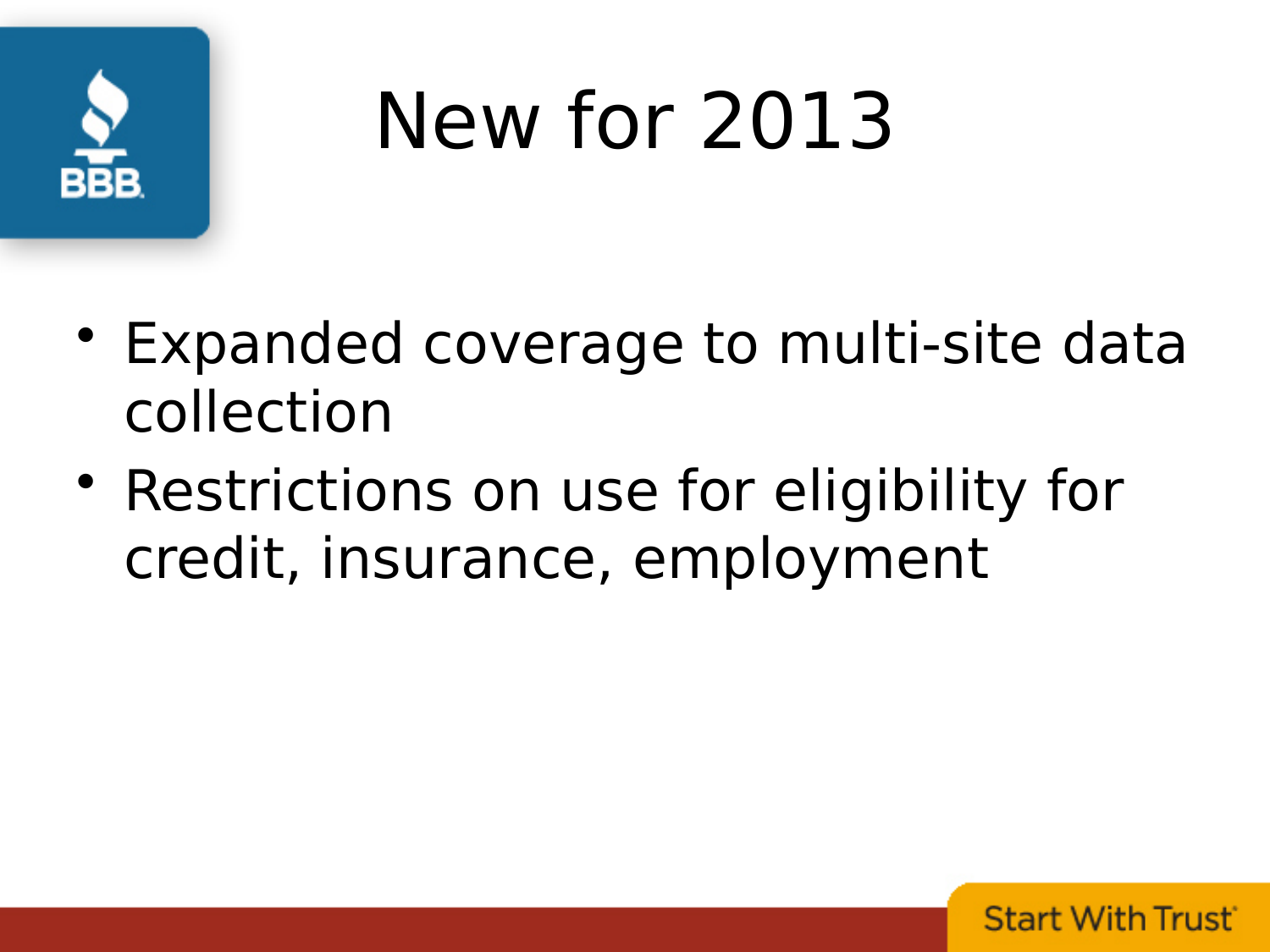

# New for 2013

Expanded coverage to multi-site data collection
Restrictions on use for eligibility for credit, insurance, employment